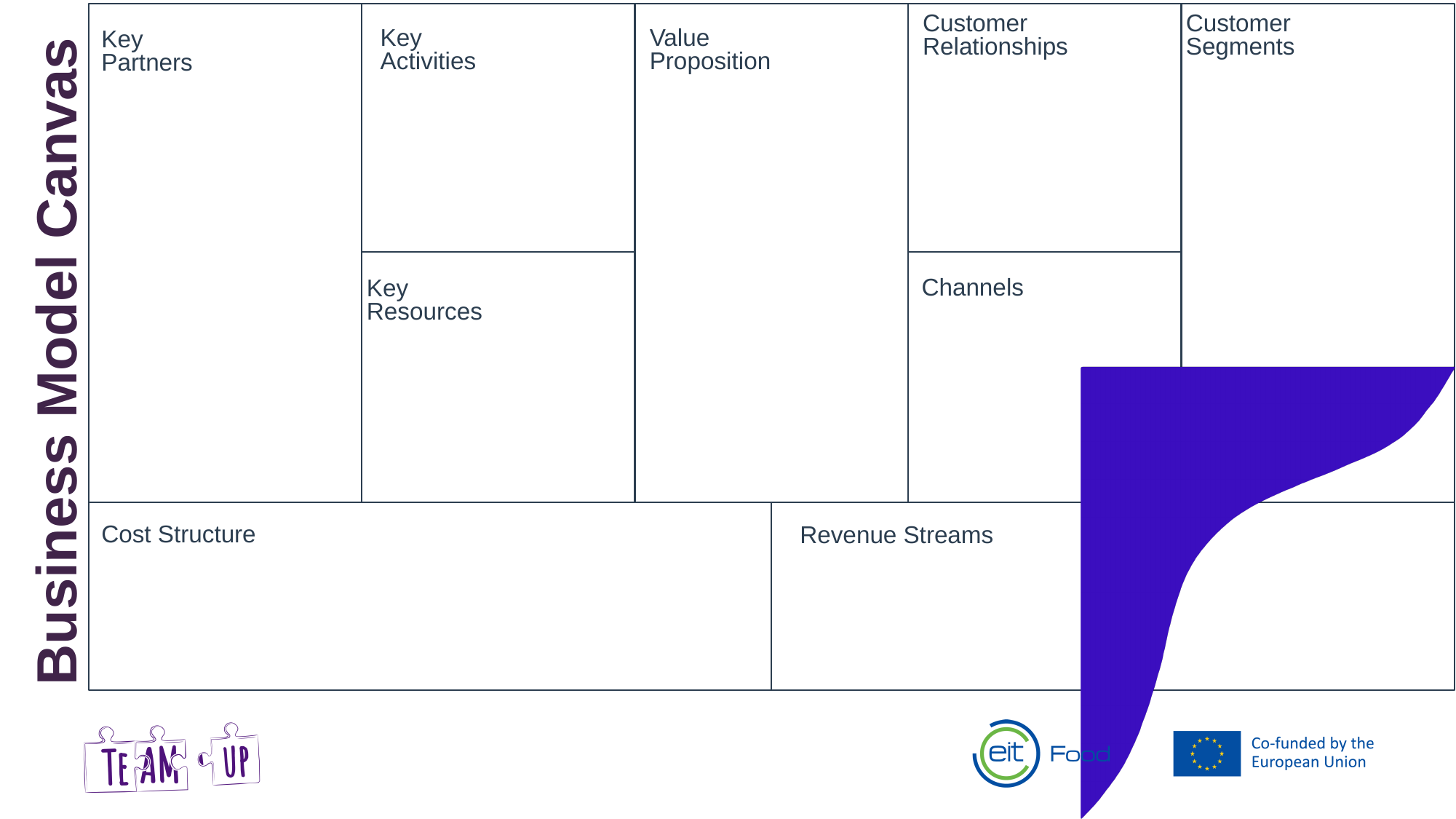

Key
Activities
Value
Proposition
Customer Relationships
Customer Segments
Key
Partners
Channels
Key
Resources

Business Model Canvas
Cost Structure
Revenue Streams